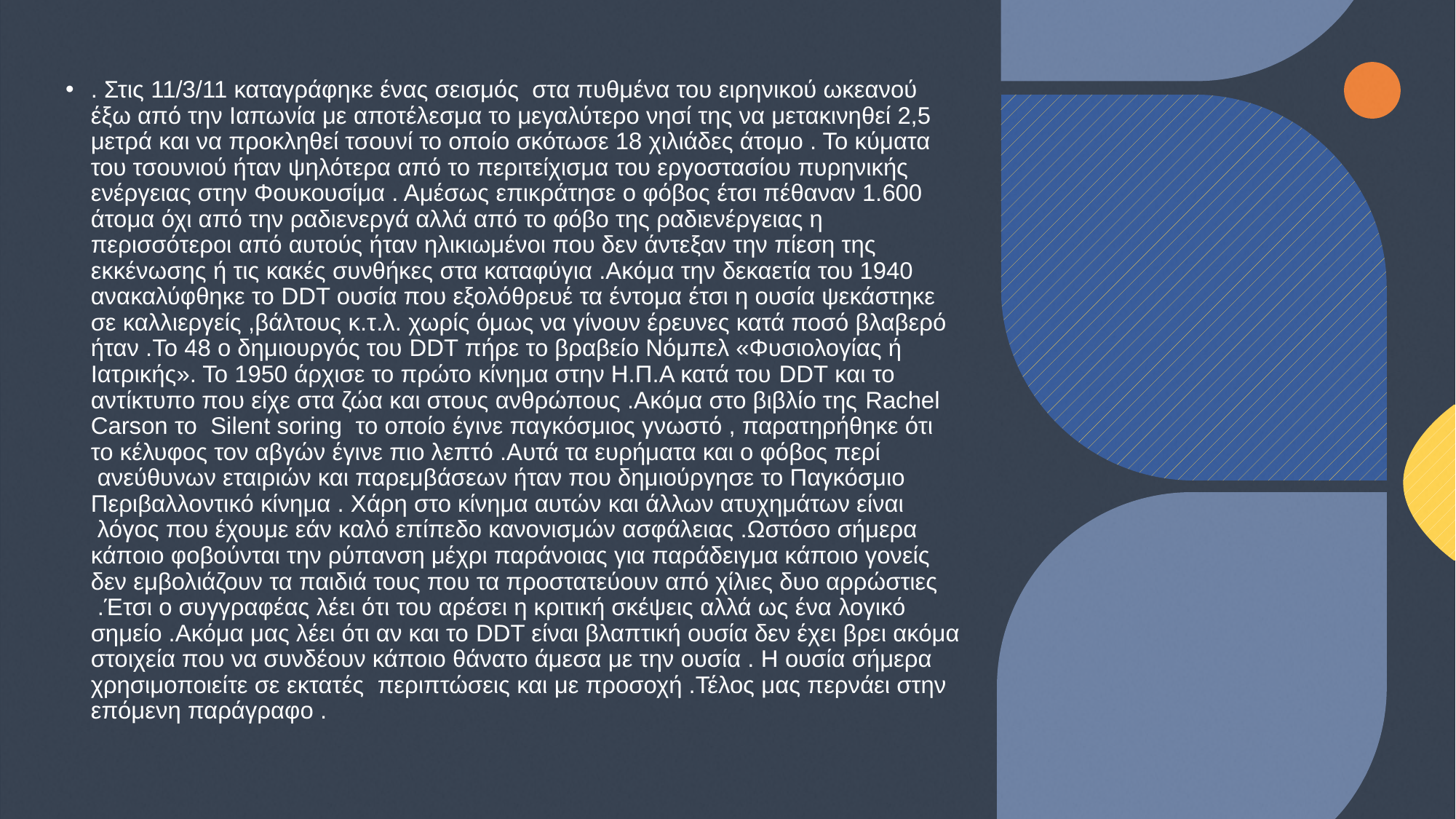

. Στις 11/3/11 καταγράφηκε ένας σεισμός  στα πυθμένα του ειρηνικού ωκεανού έξω από την Ιαπωνία με αποτέλεσμα το μεγαλύτερο νησί της να μετακινηθεί 2,5 μετρά και να προκληθεί τσουνί το οποίο σκότωσε 18 χιλιάδες άτομο . Το κύματα του τσουνιού ήταν ψηλότερα από το περιτείχισμα του εργοστασίου πυρηνικής ενέργειας στην Φουκουσίμα . Αμέσως επικράτησε ο φόβος έτσι πέθαναν 1.600 άτομα όχι από την ραδιενεργά αλλά από το φόβο της ραδιενέργειας η περισσότεροι από αυτούς ήταν ηλικιωμένοι που δεν άντεξαν την πίεση της εκκένωσης ή τις κακές συνθήκες στα καταφύγια .Ακόμα την δεκαετία του 1940 ανακαλύφθηκε το DDT ουσία που εξολόθρευέ τα έντομα έτσι η ουσία ψεκάστηκε σε καλλιεργείς ,βάλτους κ.τ.λ. χωρίς όμως να γίνουν έρευνες κατά ποσό βλαβερό ήταν .Το 48 ο δημιουργός του DDT πήρε το βραβείο Νόμπελ «Φυσιολογίας ή Ιατρικής». Το 1950 άρχισε το πρώτο κίνημα στην Η.Π.Α κατά του DDT και το αντίκτυπο που είχε στα ζώα και στους ανθρώπους .Ακόμα στο βιβλίο της Rachel Carson το  Silent soring  το οποίο έγινε παγκόσμιος γνωστό , παρατηρήθηκε ότι το κέλυφος τον αβγών έγινε πιο λεπτό .Αυτά τα ευρήματα και ο φόβος περί  ανεύθυνων εταιριών και παρεμβάσεων ήταν που δημιούργησε το Παγκόσμιο Περιβαλλοντικό κίνημα . Χάρη στο κίνημα αυτών και άλλων ατυχημάτων είναι  λόγος που έχουμε εάν καλό επίπεδο κανονισμών ασφάλειας .Ωστόσο σήμερα κάποιο φοβούνται την ρύπανση μέχρι παράνοιας για παράδειγμα κάποιο γονείς δεν εμβολιάζουν τα παιδιά τους που τα προστατεύουν από χίλιες δυο αρρώστιες  .Έτσι ο συγγραφέας λέει ότι του αρέσει η κριτική σκέψεις αλλά ως ένα λογικό σημείο .Ακόμα μας λέει ότι αν και το DDT είναι βλαπτική ουσία δεν έχει βρει ακόμα στοιχεία που να συνδέουν κάποιο θάνατο άμεσα με την ουσία . Η ουσία σήμερα χρησιμοποιείτε σε εκτατές  περιπτώσεις και με προσοχή .Τέλος μας περνάει στην επόμενη παράγραφο .